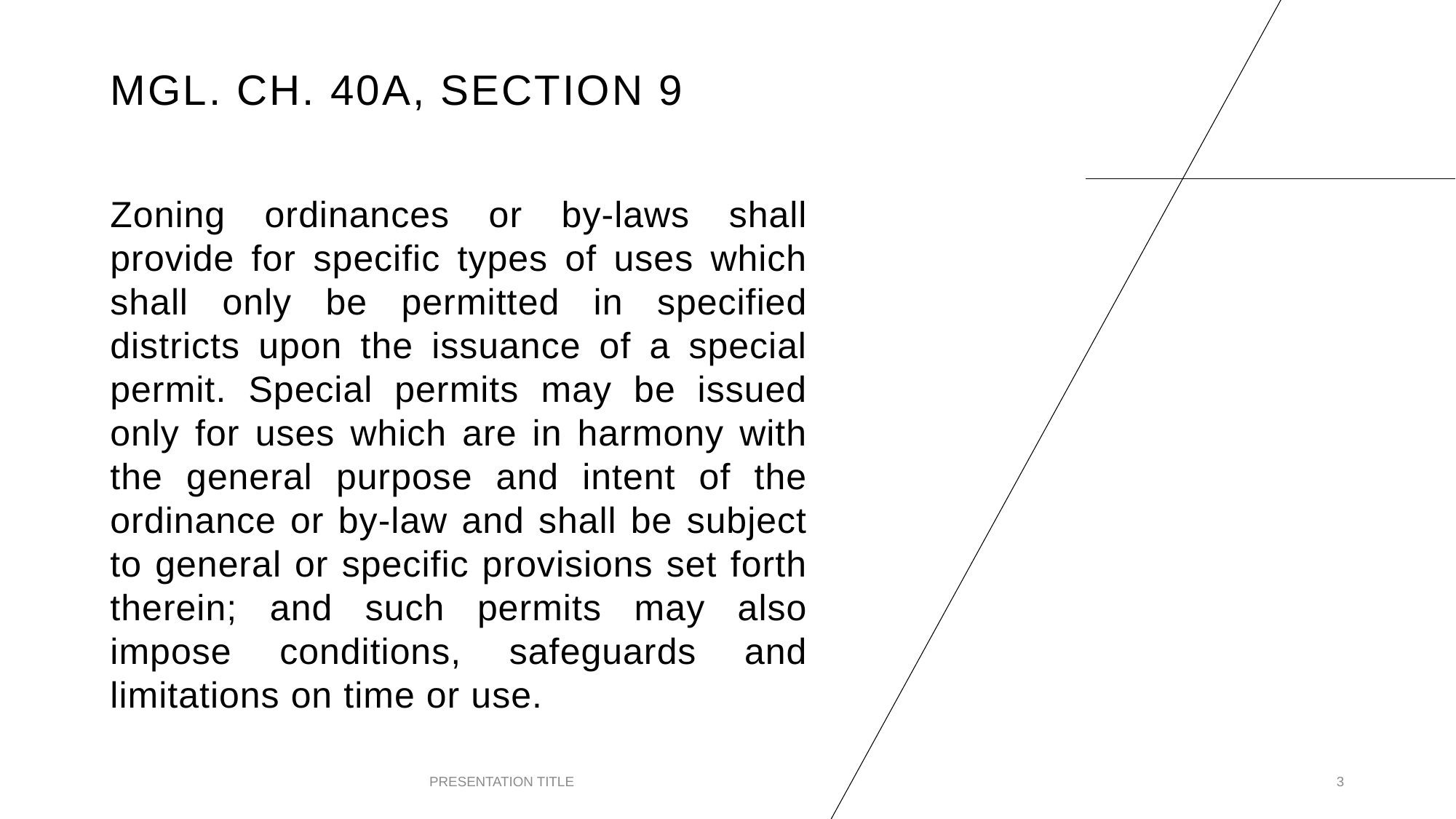

# MGL. CH. 40A, Section 9
Zoning ordinances or by-laws shall provide for specific types of uses which shall only be permitted in specified districts upon the issuance of a special permit. Special permits may be issued only for uses which are in harmony with the general purpose and intent of the ordinance or by-law and shall be subject to general or specific provisions set forth therein; and such permits may also impose conditions, safeguards and limitations on time or use.
PRESENTATION TITLE
3